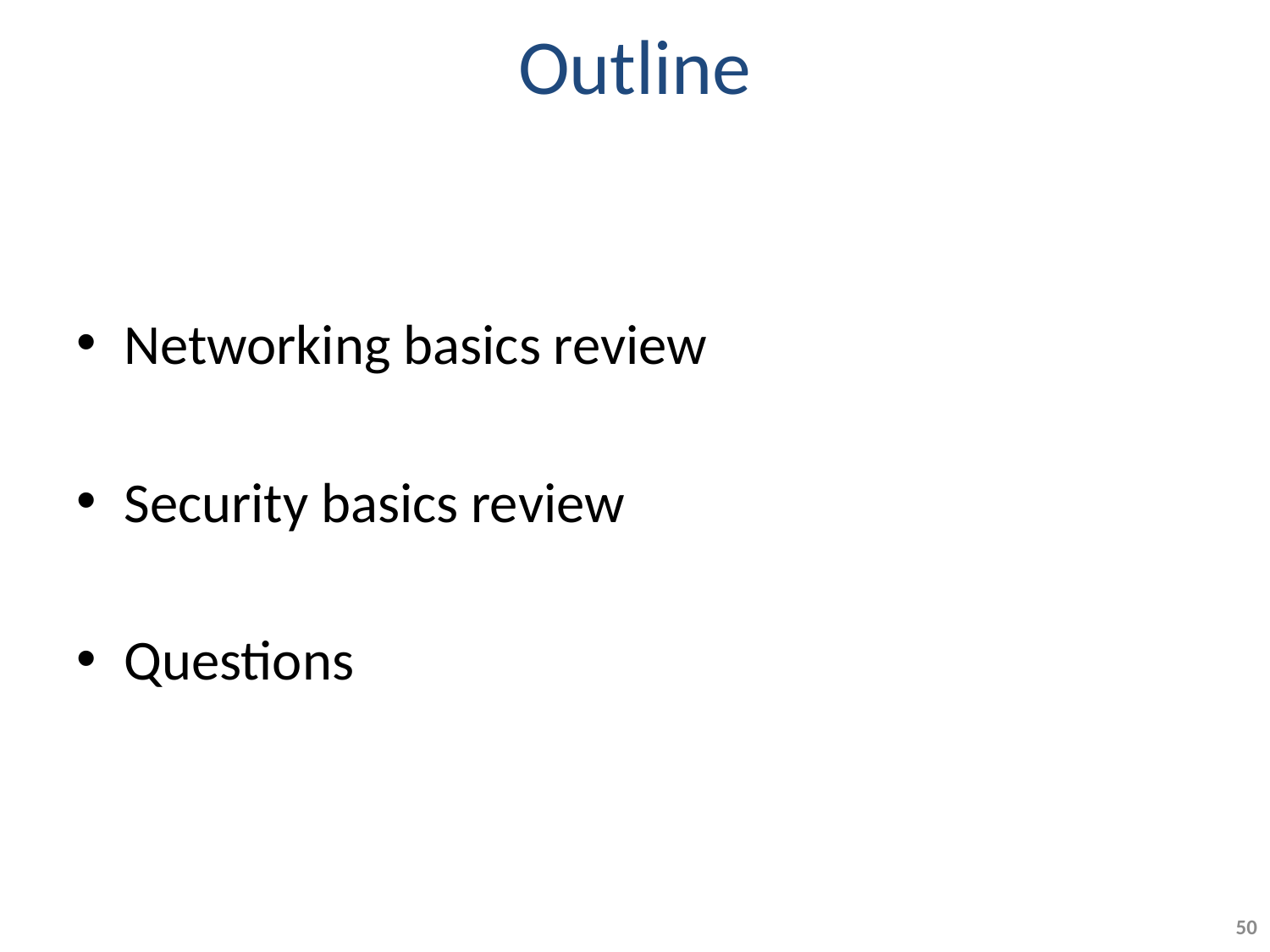

# Outline

Networking basics review

Security basics review

Questions

50